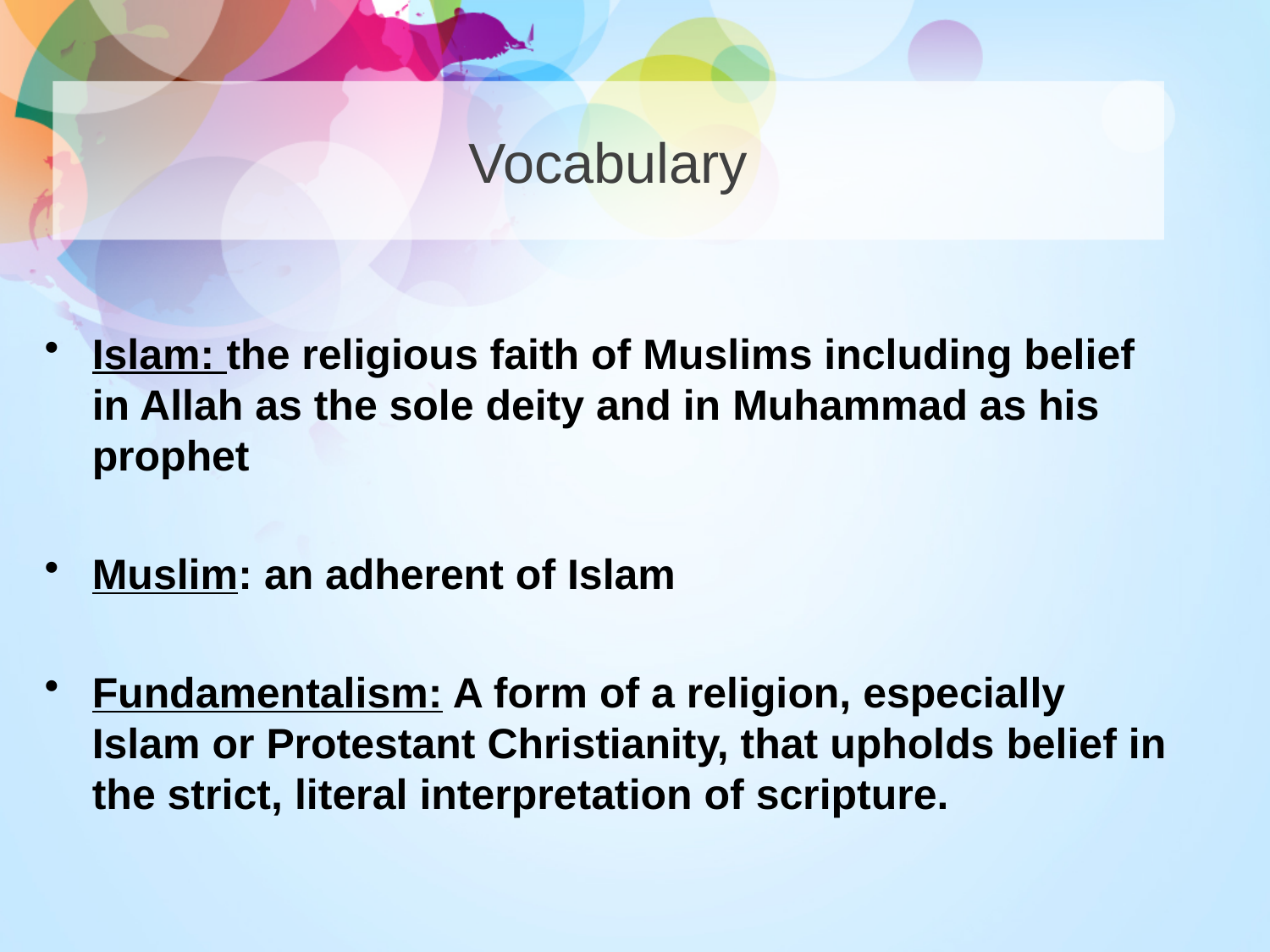

# Vocabulary

Islam: the religious faith of Muslims including belief in Allah as the sole deity and in Muhammad as his prophet

Muslim: an adherent of Islam

Fundamentalism: A form of a religion, especially Islam or Protestant Christianity, that upholds belief in the strict, literal interpretation of scripture.